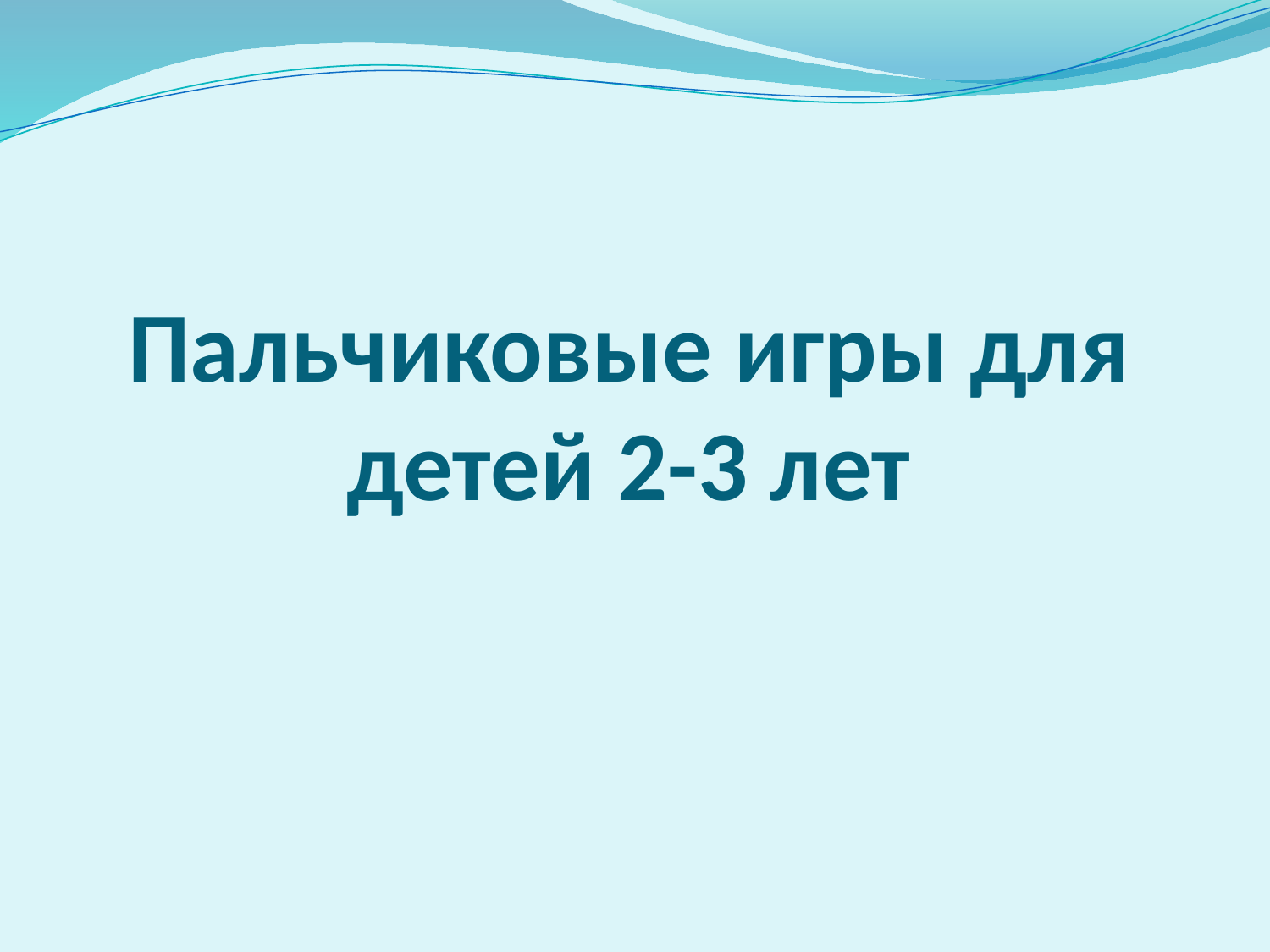

# Пальчиковые игры для детей 2-3 лет